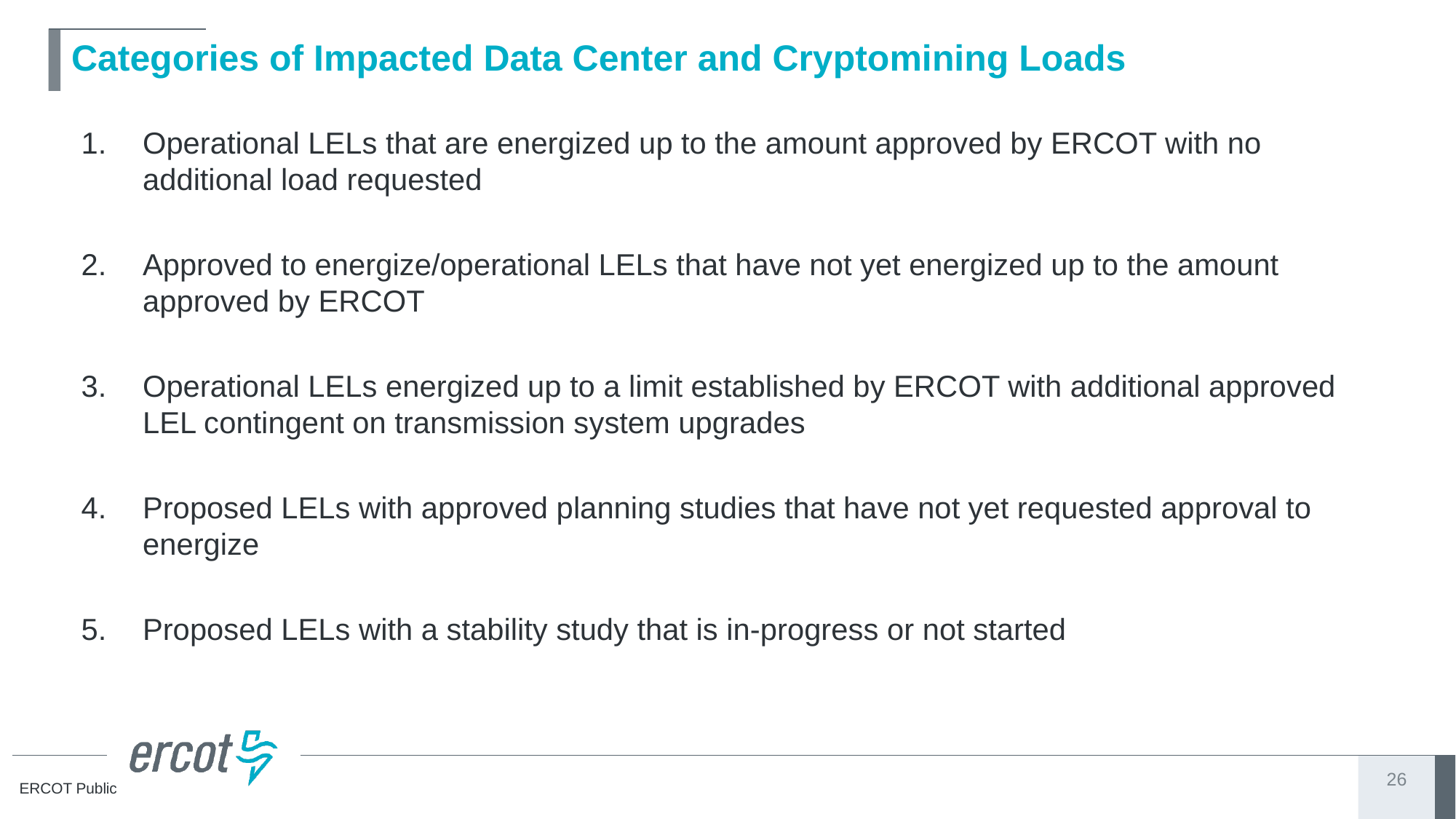

# Categories of Impacted Data Center and Cryptomining Loads
Operational LELs that are energized up to the amount approved by ERCOT with no additional load requested

Approved to energize/operational LELs that have not yet energized up to the amount approved by ERCOT

Operational LELs energized up to a limit established by ERCOT with additional approved LEL contingent on transmission system upgrades

Proposed LELs with approved planning studies that have not yet requested approval to energize

Proposed LELs with a stability study that is in-progress or not started
26